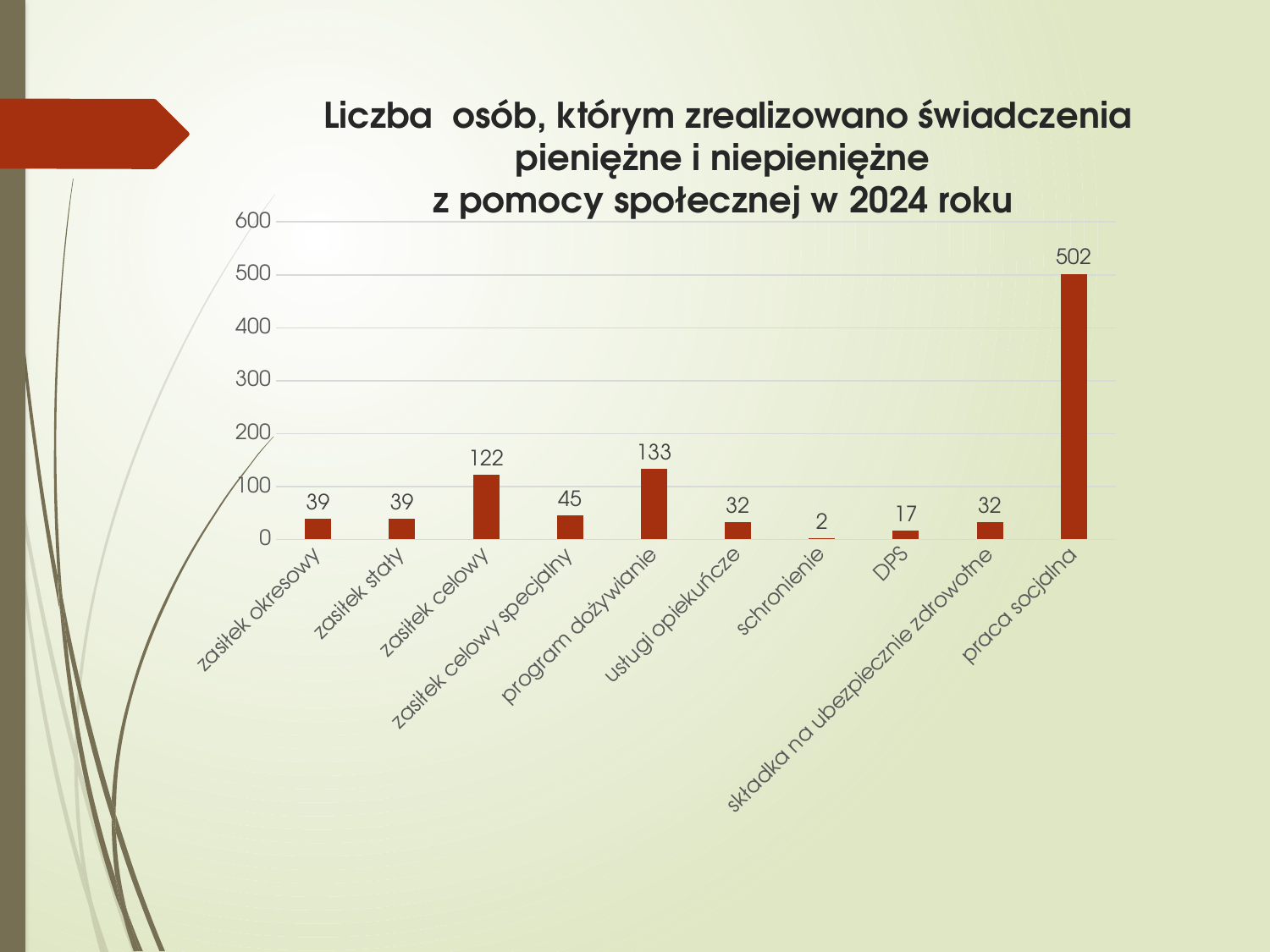

# Liczba  osób, którym zrealizowano świadczenia pieniężne i niepieniężne z pomocy społecznej w 2024 roku

### Chart

| Category | Seria 1 |
|---|---|
| zasiłek okresowy | 39.0 |
| zasiłek stały | 39.0 |
| zasiłek celowy | 122.0 |
| zasiłek celowy specjalny | 45.0 |
| program dożywianie | 133.0 |
| usługi opiekuńcze | 32.0 |
| schronienie | 2.0 |
| DPS | 17.0 |
| składka na ubezpiecznie zdrowotne | 32.0 |
| praca socjalna | 502.0 |